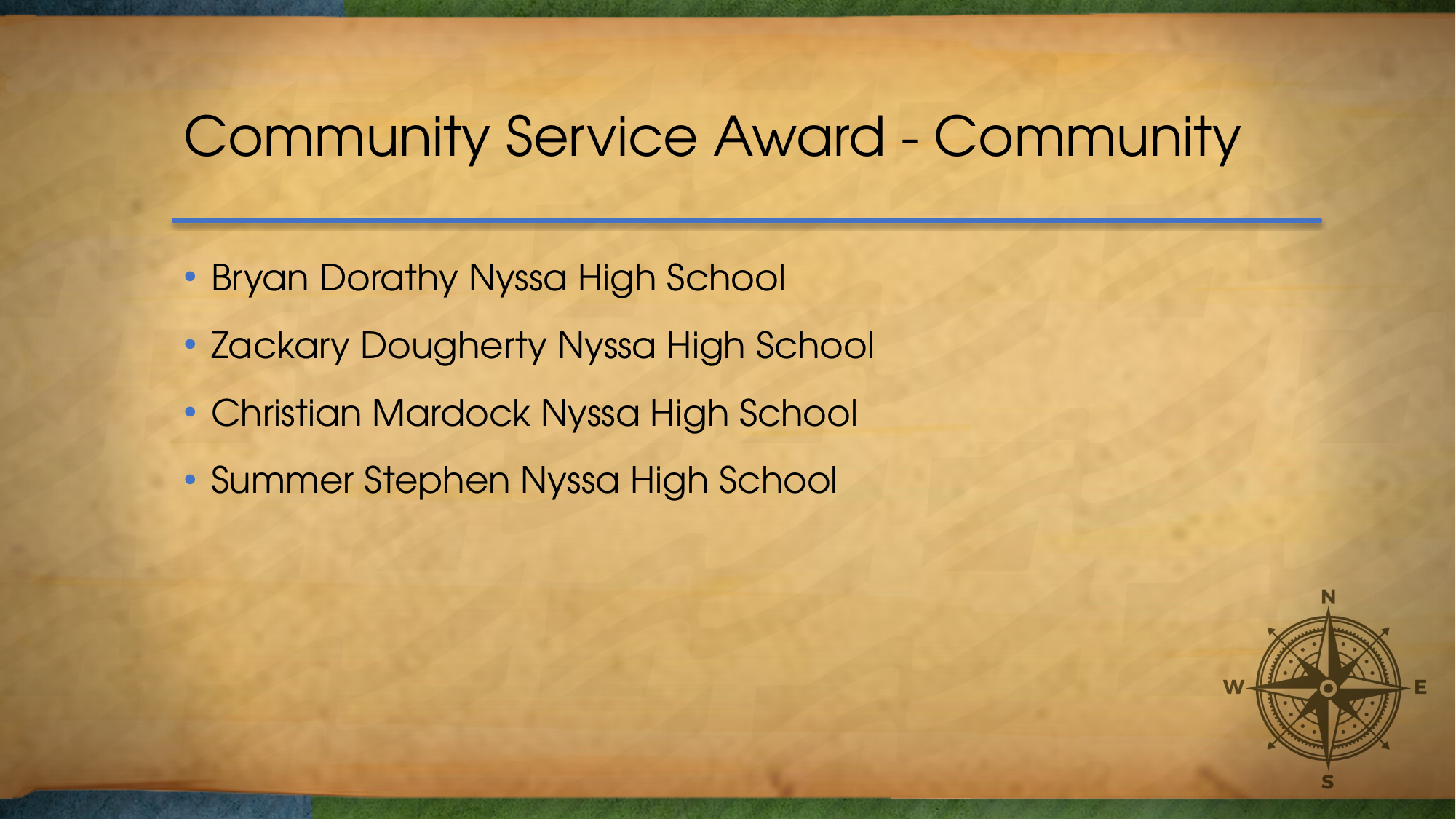

# Community Service Award - Community
Bryan Dorathy Nyssa High School
Zackary Dougherty Nyssa High School
Christian Mardock Nyssa High School
Summer Stephen Nyssa High School